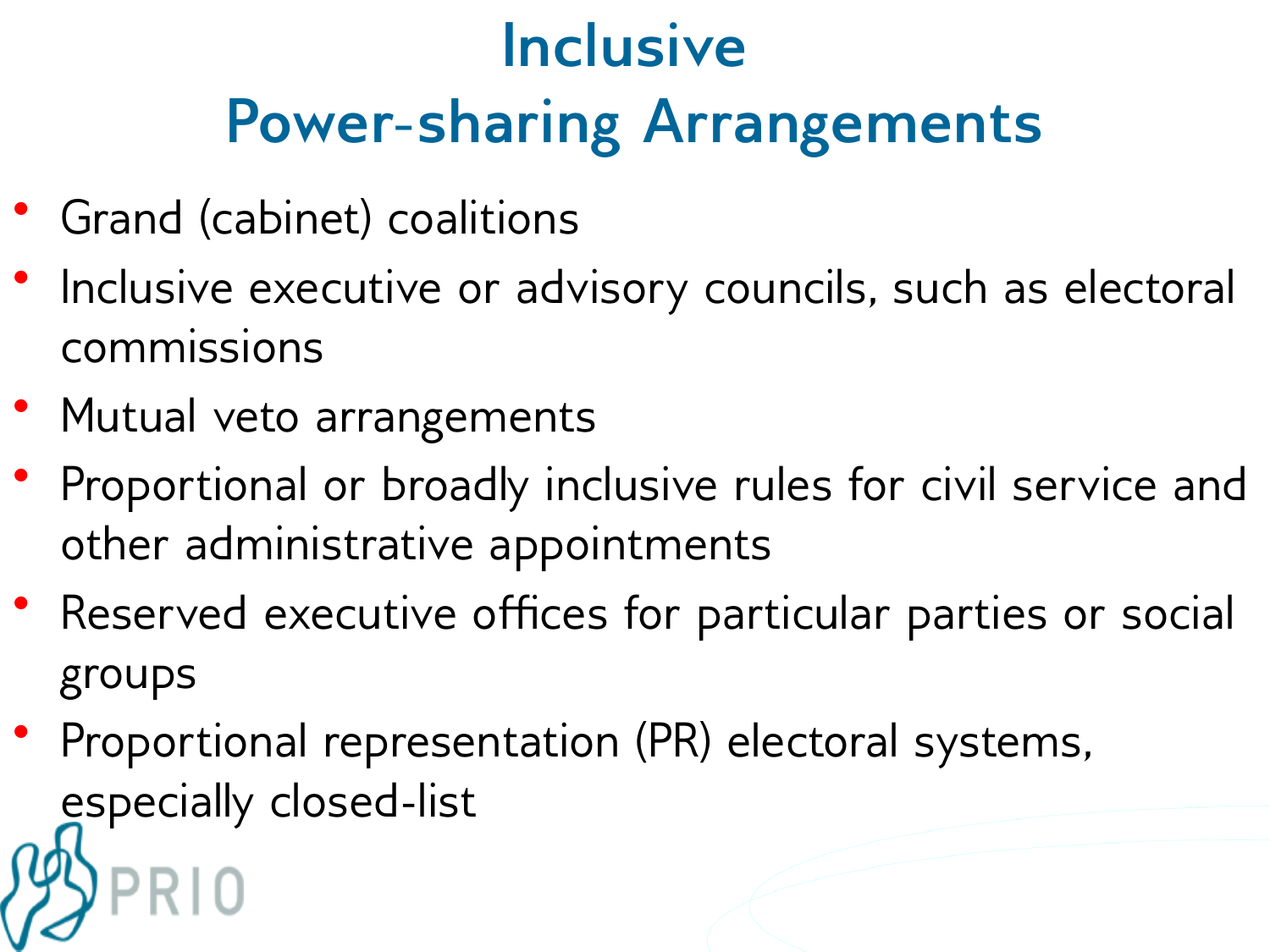

# Inclusive Power-sharing Arrangements
Grand (cabinet) coalitions
Inclusive executive or advisory councils, such as electoral commissions
Mutual veto arrangements
Proportional or broadly inclusive rules for civil service and other administrative appointments
Reserved executive offices for particular parties or social groups
Proportional representation (PR) electoral systems, especially closed-list